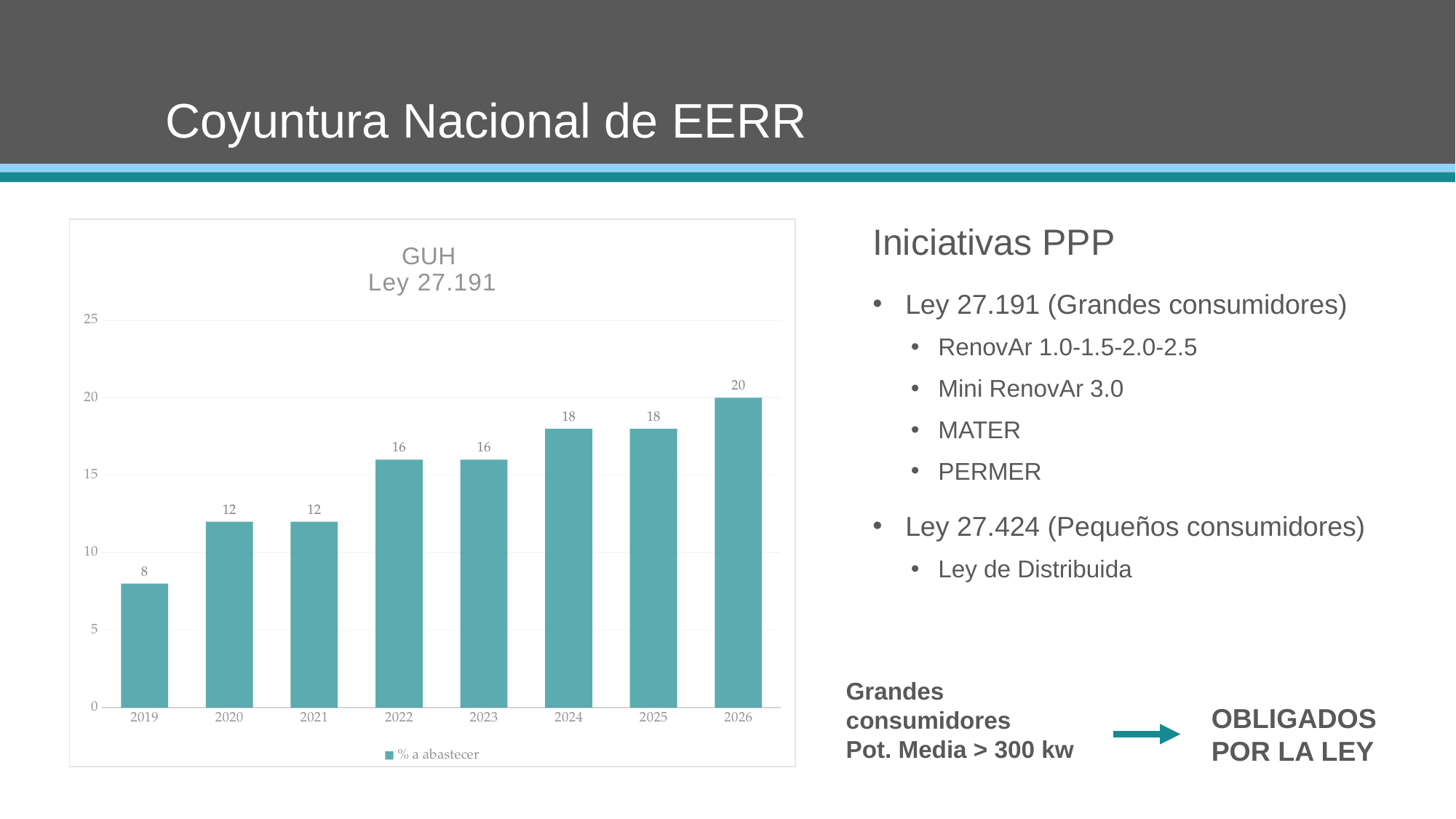

# Coyuntura Nacional de EERR

### Chart: GUH
Ley 27.191

| Category | % a abastecer |
|---|---|
| 2019.0 | 8.0 |
| 2020.0 | 12.0 |
| 2021.0 | 12.0 |
| 2022.0 | 16.0 |
| 2023.0 | 16.0 |
| 2024.0 | 18.0 |
| 2025.0 | 18.0 |
| 2026.0 | 20.0 |
Iniciativas PPP
Ley 27.191 (Grandes consumidores)
RenovAr 1.0-1.5-2.0-2.5
Mini RenovAr 3.0
MATER
PERMER
Ley 27.424 (Pequeños consumidores)
Ley de Distribuida

Grandes consumidores
Pot. Media > 300 kw
OBLIGADOS POR LA LEY